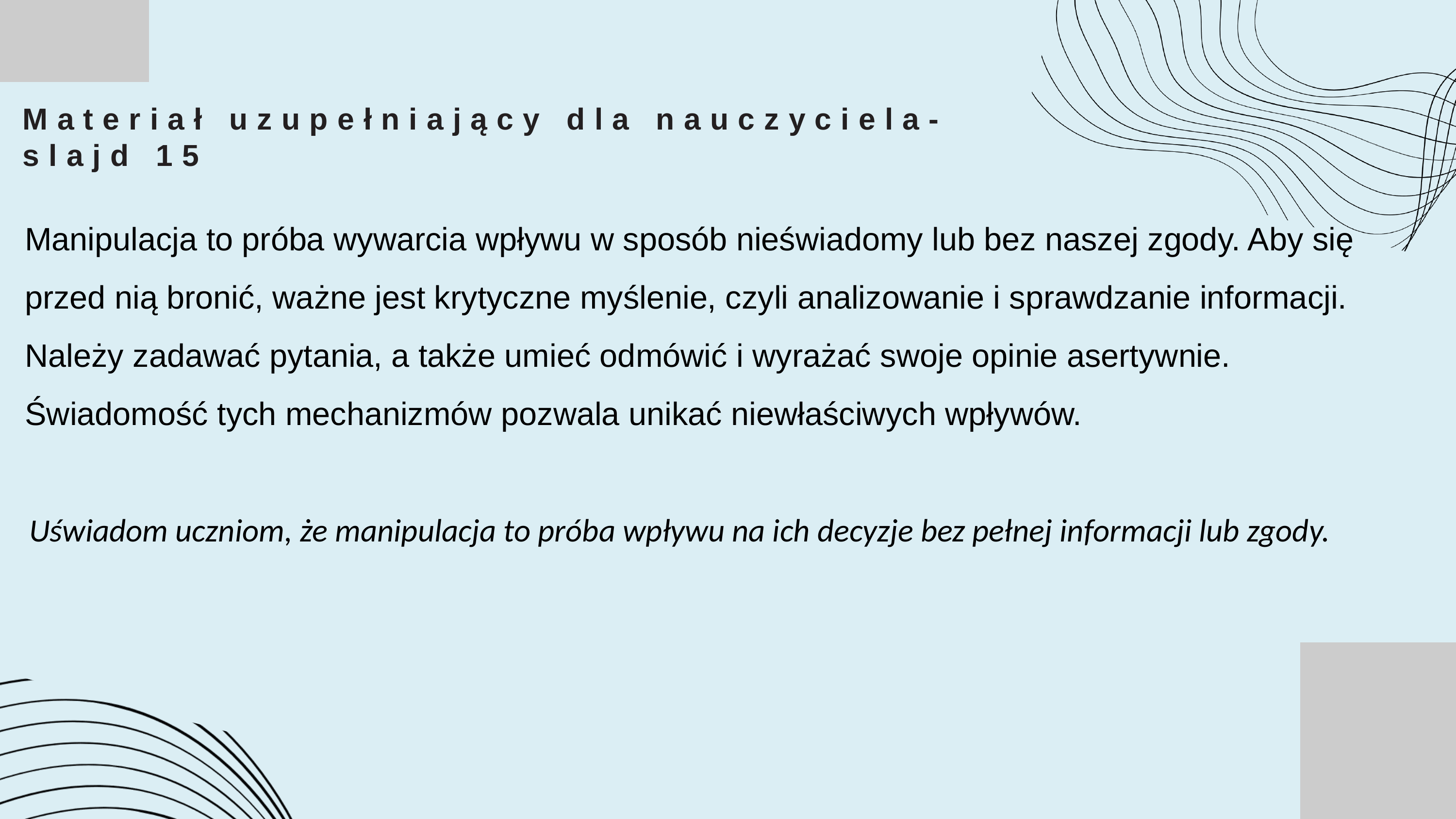

Materiał uzupełniający dla nauczyciela- slajd 15
Manipulacja to próba wywarcia wpływu w sposób nieświadomy lub bez naszej zgody. Aby się przed nią bronić, ważne jest krytyczne myślenie, czyli analizowanie i sprawdzanie informacji. Należy zadawać pytania, a także umieć odmówić i wyrażać swoje opinie asertywnie. Świadomość tych mechanizmów pozwala unikać niewłaściwych wpływów.

 Uświadom uczniom, że manipulacja to próba wpływu na ich decyzje bez pełnej informacji lub zgody.